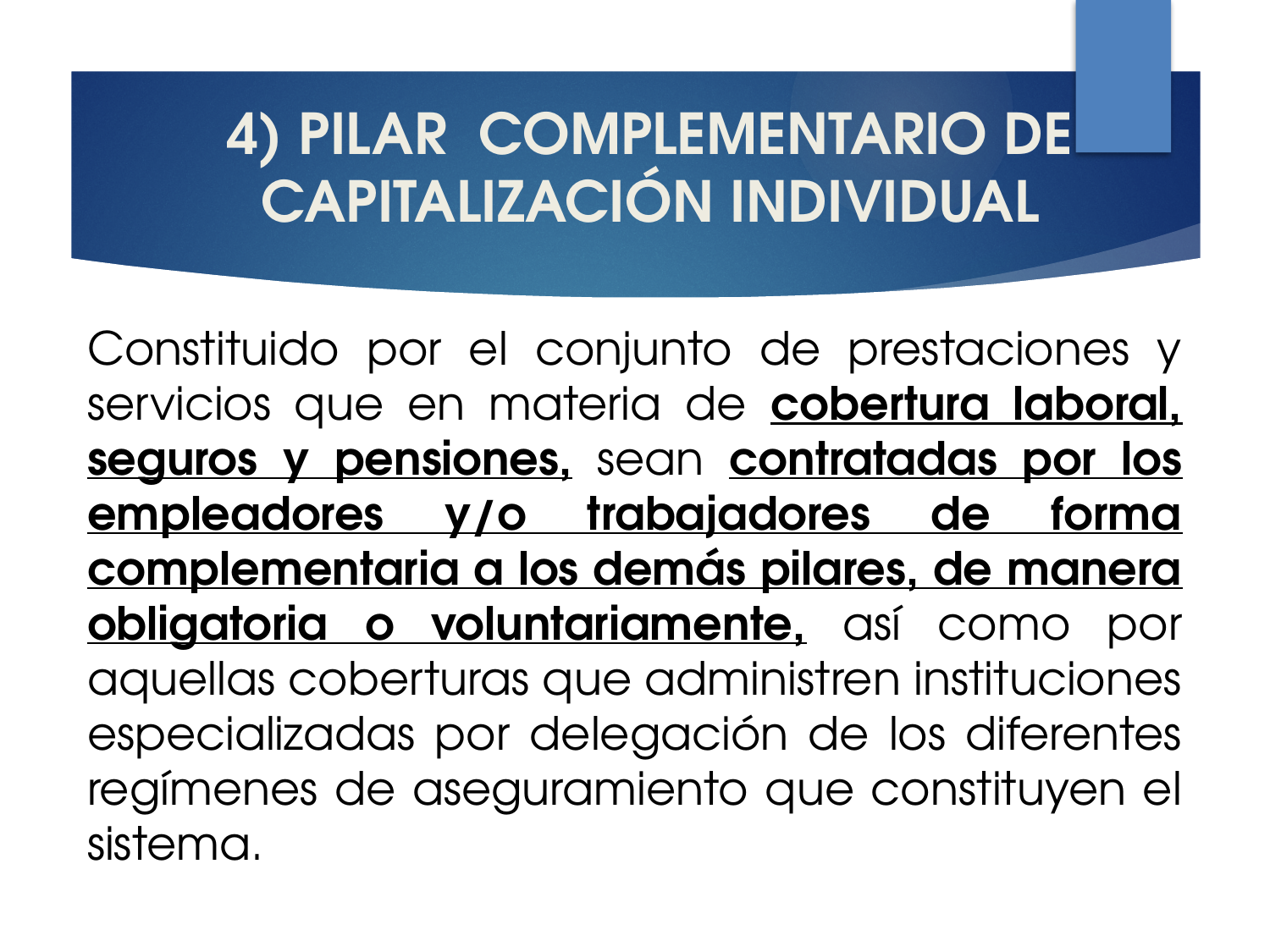

# 4) PILAR  COMPLEMENTARIO DE CAPITALIZACIÓN INDIVIDUAL
Constituido por el conjunto de prestaciones y servicios que en materia de cobertura laboral, seguros y pensiones, sean contratadas por los empleadores y/o trabajadores de forma complementaria a los demás pilares, de manera obligatoria o voluntariamente, así como por aquellas coberturas que administren instituciones especializadas por delegación de los diferentes regímenes de aseguramiento que constituyen el sistema.